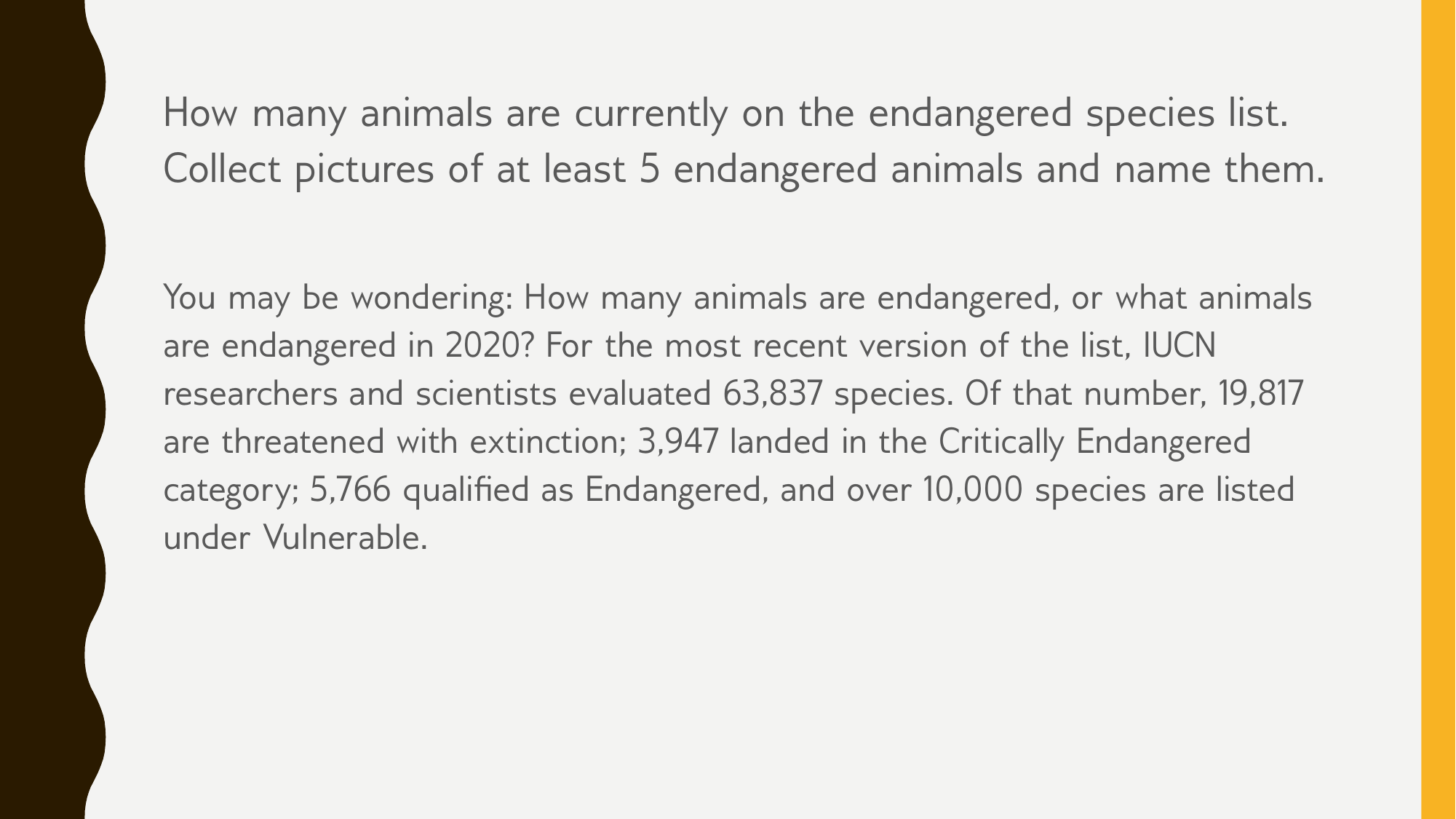

How many animals are currently on the endangered species list. Collect pictures of at least 5 endangered animals and name them.

You may be wondering: How many animals are endangered, or what animals are endangered in 2020? For the most recent version of the list, IUCN researchers and scientists evaluated 63,837 species. Of that number, 19,817 are threatened with extinction; 3,947 landed in the Critically Endangered category; 5,766 qualified as Endangered, and over 10,000 species are listed under Vulnerable.